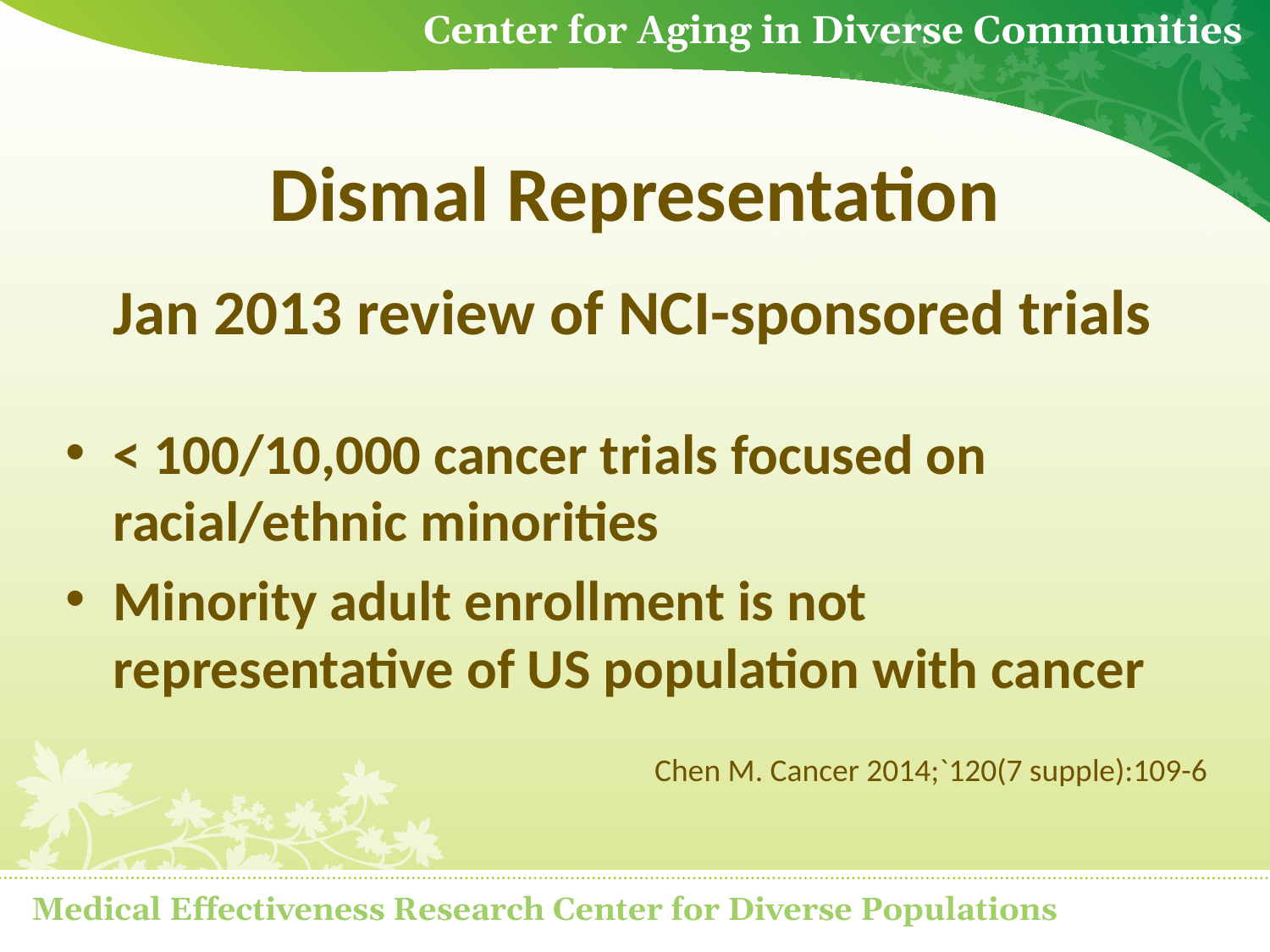

# Dismal Representation
Jan 2013 review of NCI-sponsored trials

< 100/10,000 cancer trials focused on racial/ethnic minorities
Minority adult enrollment is not representative of US population with cancer

Chen M. Cancer 2014;`120(7 supple):109-6